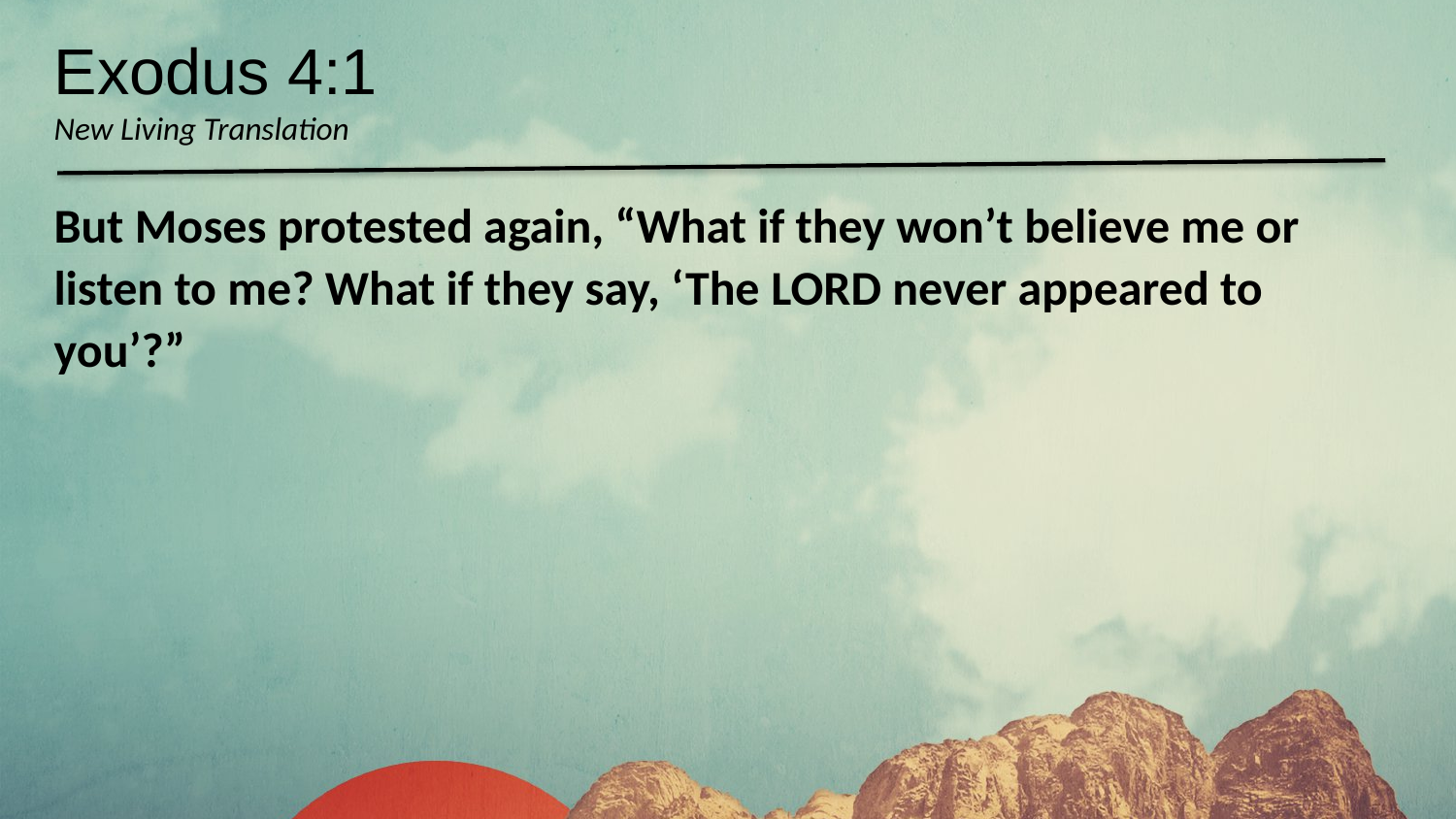

Exodus 4:1
New Living Translation
But Moses protested again, “What if they won’t believe me or listen to me? What if they say, ‘The Lord never appeared to you’?”